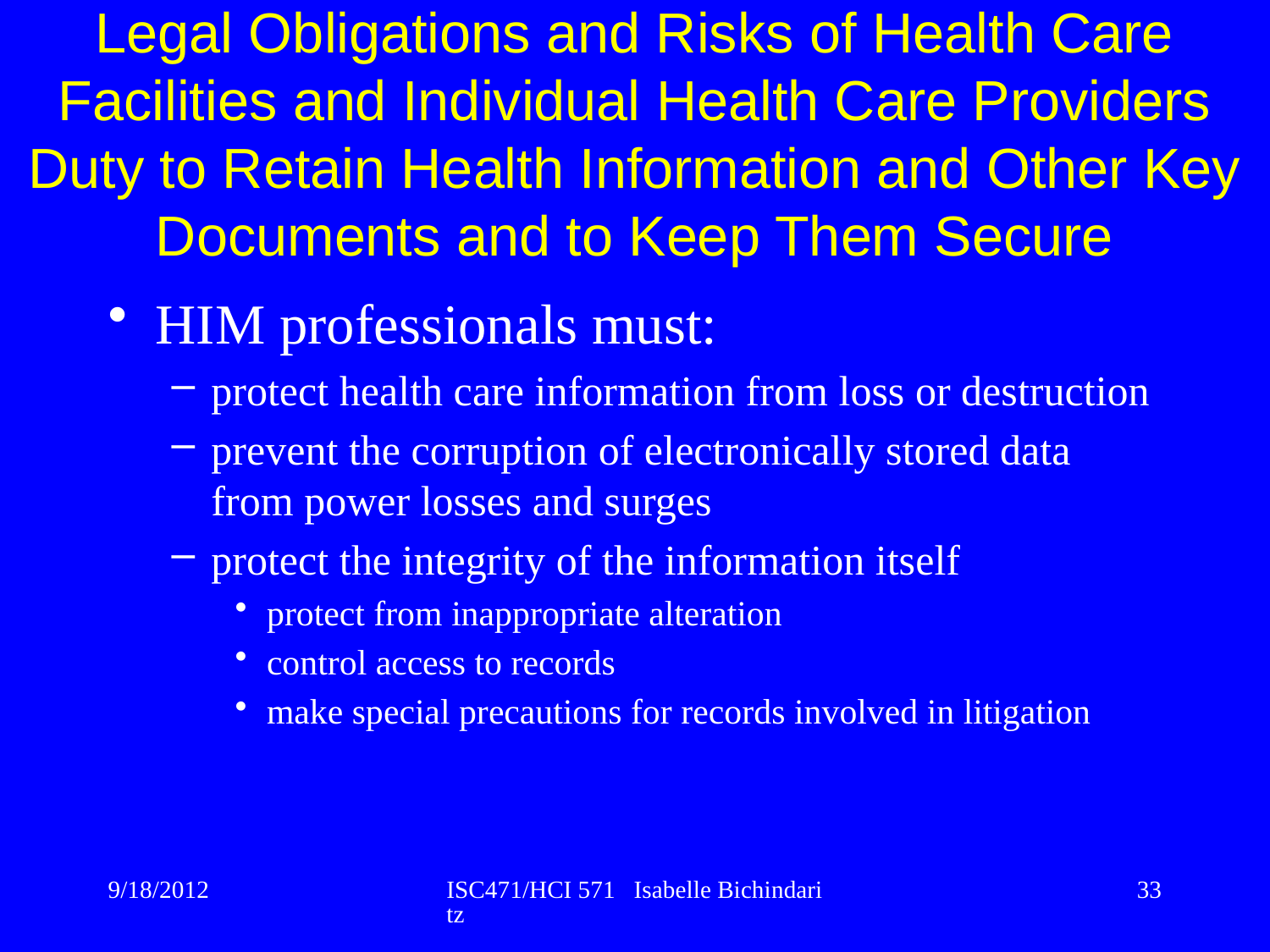

Legal Obligations and Risks of Health Care Facilities and Individual Health Care Providers
Duty to Retain Health Information and Other Key Documents and to Keep Them Secure
HIM professionals must:
protect health care information from loss or destruction
prevent the corruption of electronically stored data from power losses and surges
protect the integrity of the information itself
protect from inappropriate alteration
control access to records
make special precautions for records involved in litigation
9/18/2012
ISC471/HCI 571   Isabelle Bichindaritz
33